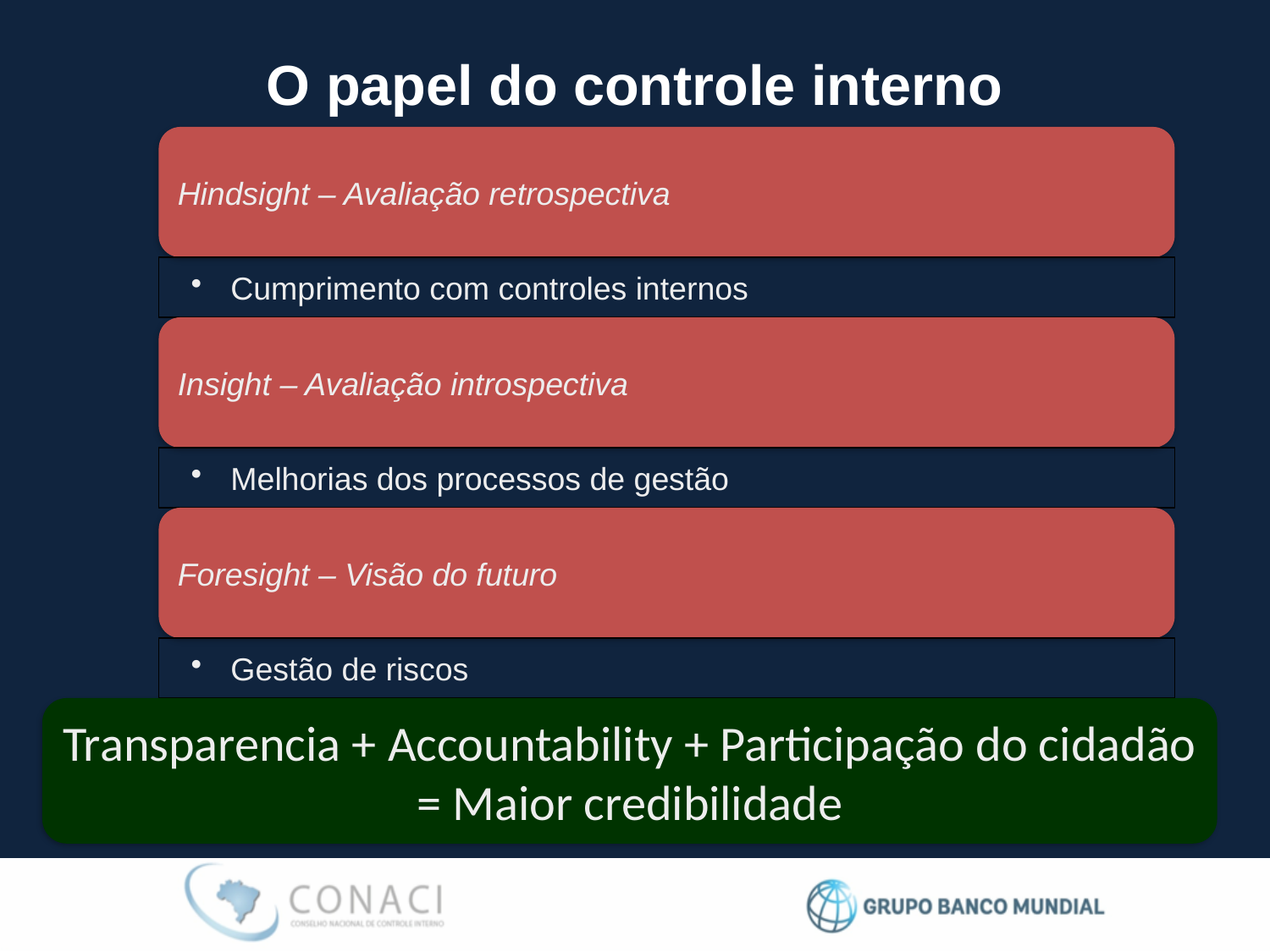

# O papel do controle interno
Hindsight – Avaliação retrospectiva
Cumprimento com controles internos
Insight – Avaliação introspectiva
Melhorias dos processos de gestão
Foresight – Visão do futuro
Gestão de riscos
Transparencia + Accountability + Participação do cidadão = Maior credibilidade